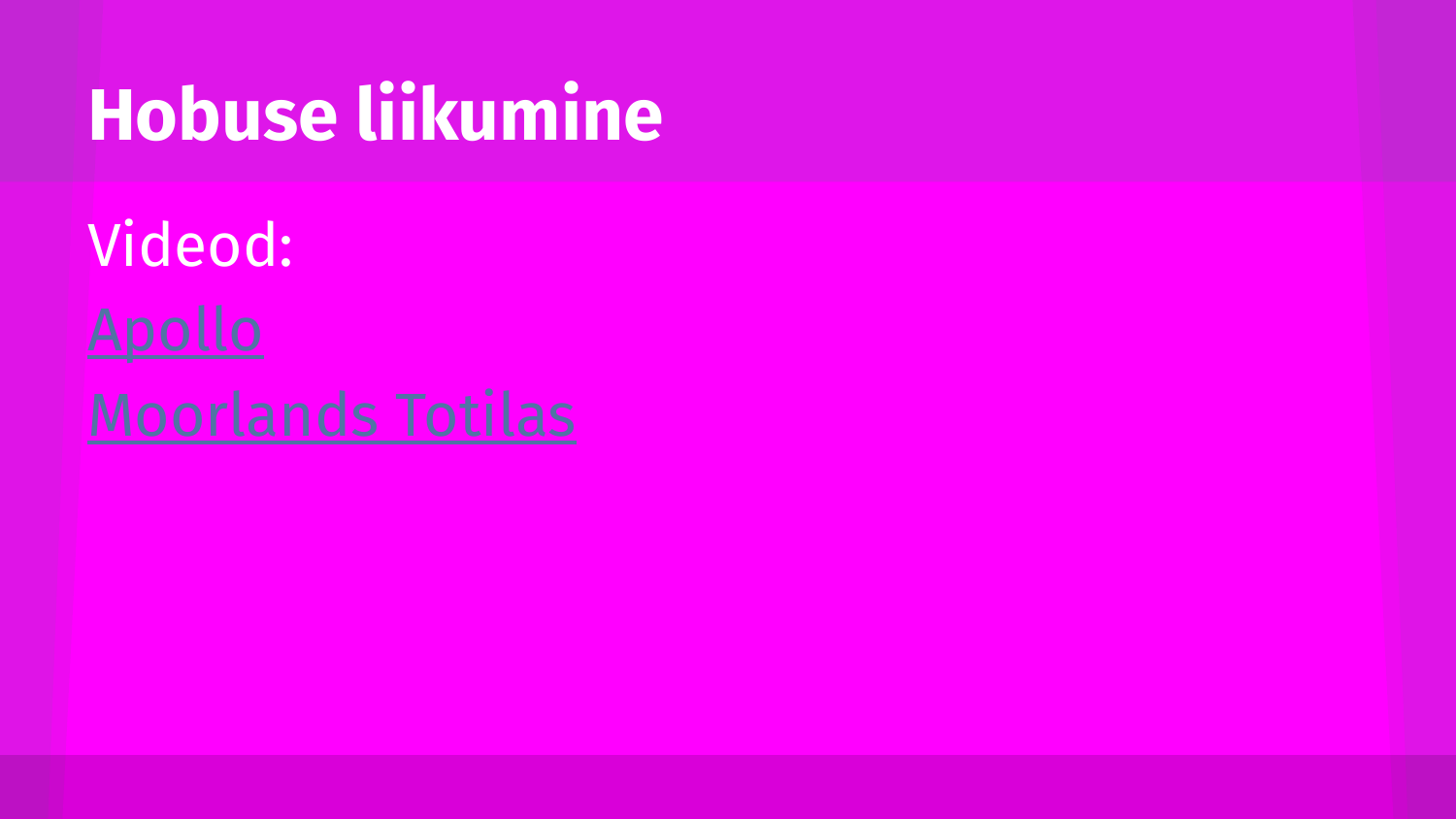

# Hobuse liikumine
Videod:
Apollo
Moorlands Totilas